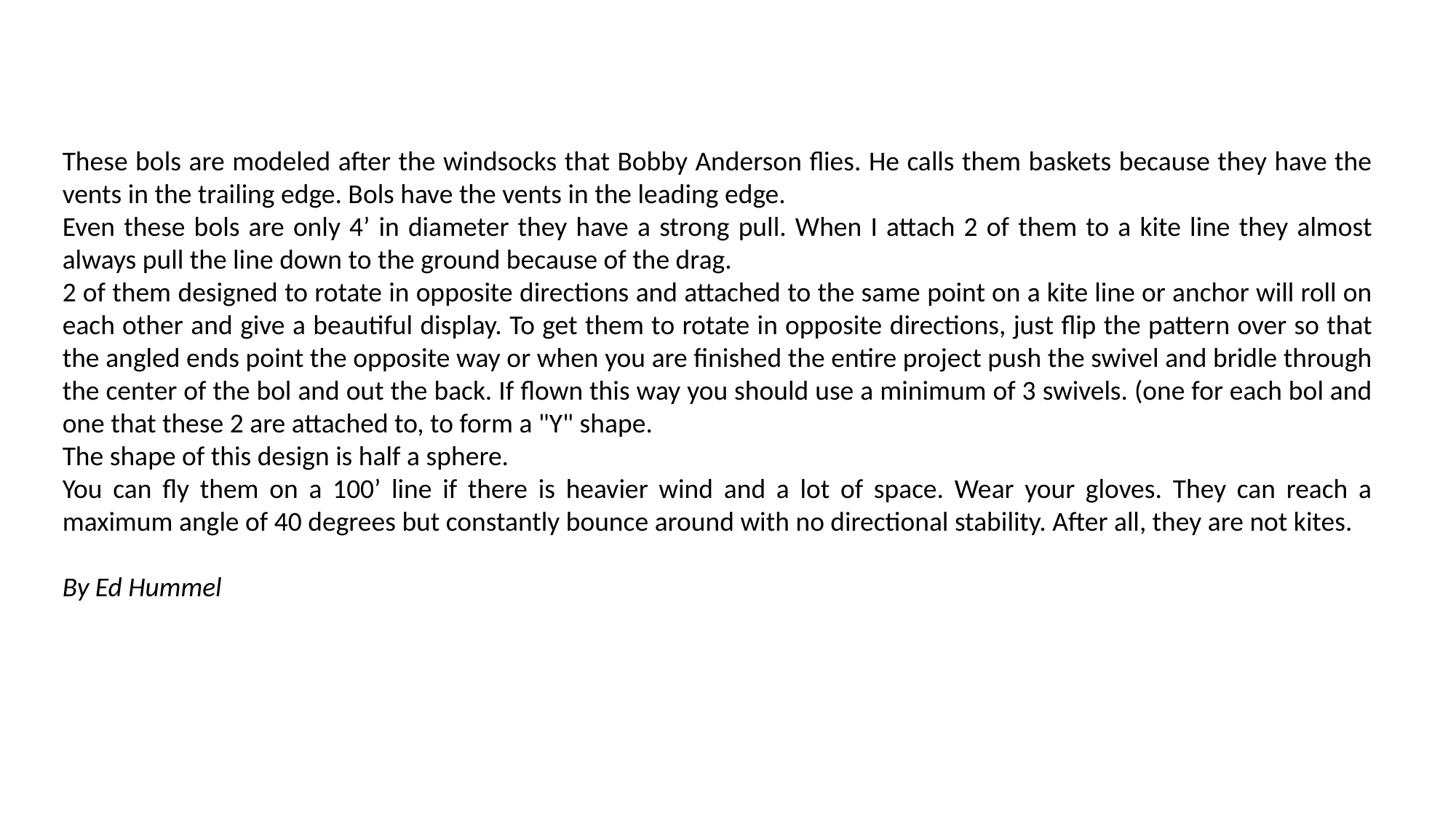

These bols are modeled after the windsocks that Bobby Anderson flies. He calls them baskets because they have the vents in the trailing edge. Bols have the vents in the leading edge.
Even these bols are only 4’ in diameter they have a strong pull. When I attach 2 of them to a kite line they almost always pull the line down to the ground because of the drag.
2 of them designed to rotate in opposite directions and attached to the same point on a kite line or anchor will roll on each other and give a beautiful display. To get them to rotate in opposite directions, just flip the pattern over so that the angled ends point the opposite way or when you are finished the entire project push the swivel and bridle through the center of the bol and out the back. If flown this way you should use a minimum of 3 swivels. (one for each bol and one that these 2 are attached to, to form a "Y" shape.
The shape of this design is half a sphere.
You can fly them on a 100’ line if there is heavier wind and a lot of space. Wear your gloves. They can reach a maximum angle of 40 degrees but constantly bounce around with no directional stability. After all, they are not kites.

By Ed Hummel